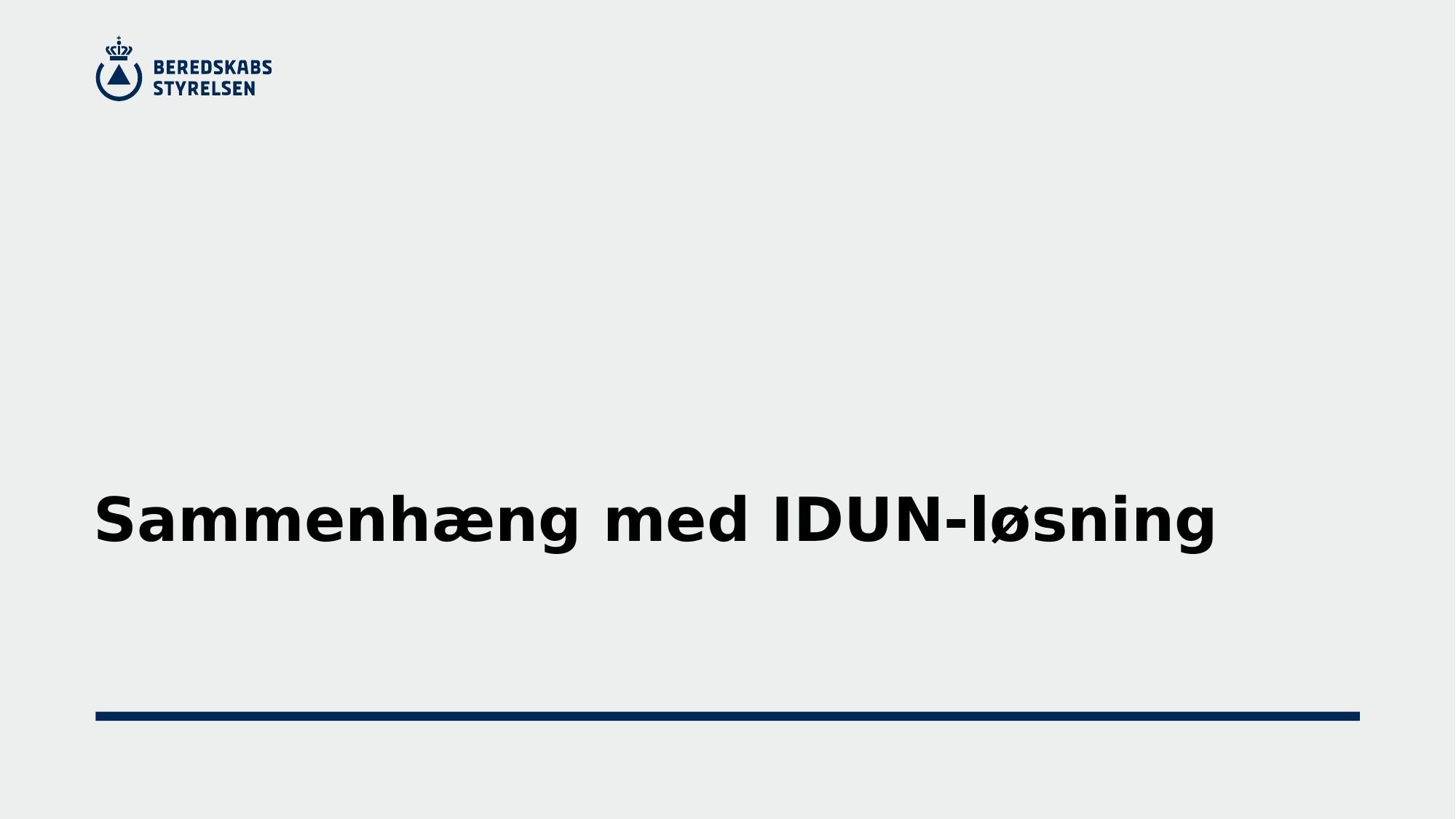

# Sammenhæng med IDUN-løsning
14. januar 2026

15